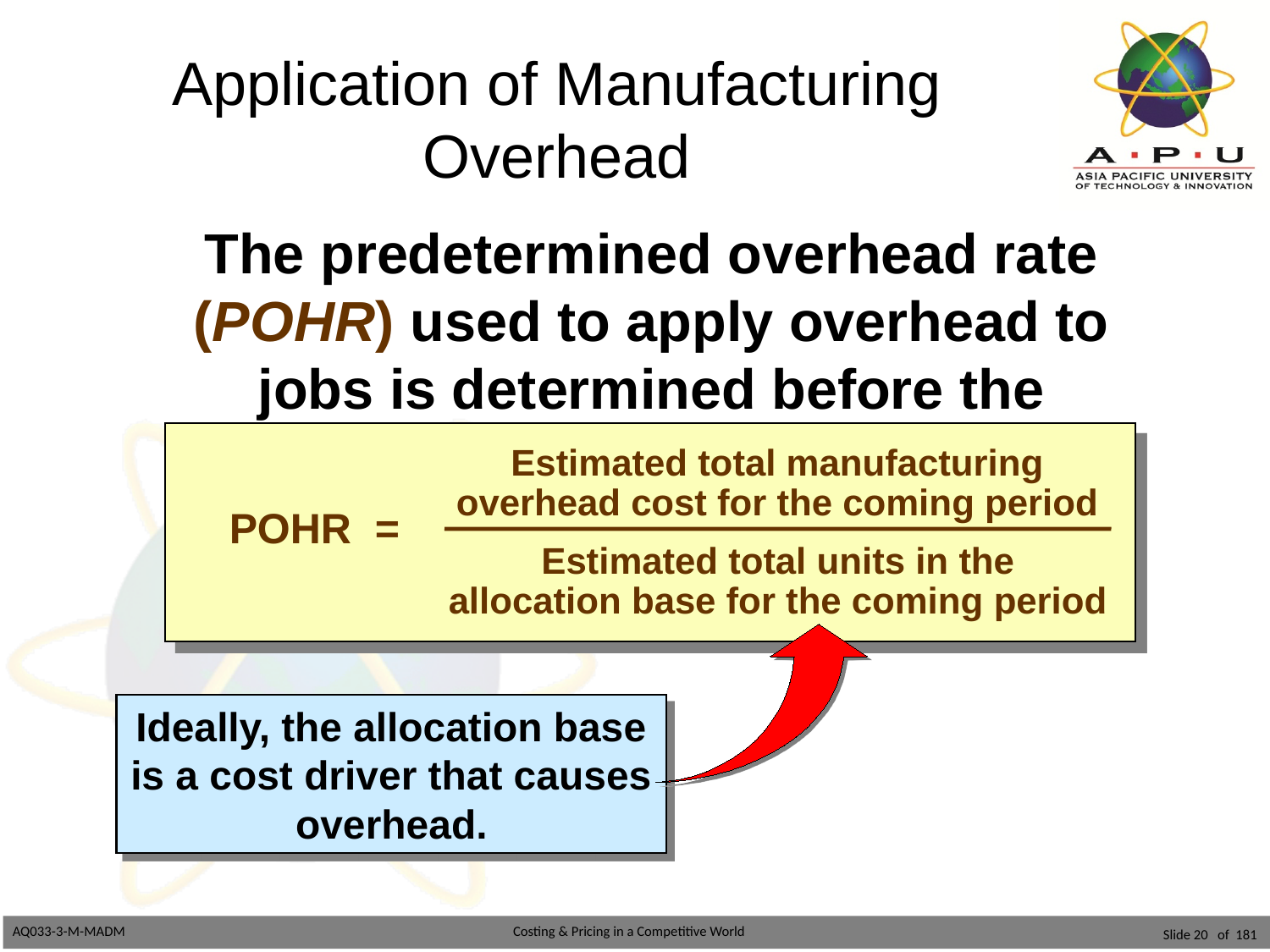

# Application of Manufacturing Overhead
   The predetermined overhead rate (POHR) used to apply overhead to jobs is determined before the period begins.

Estimated total manufacturing
overhead cost for the coming period
POHR  =

Estimated total units in the
allocation base for the coming period

Ideally, the allocation base is a cost driver that causes overhead.
Slide 20   of  181